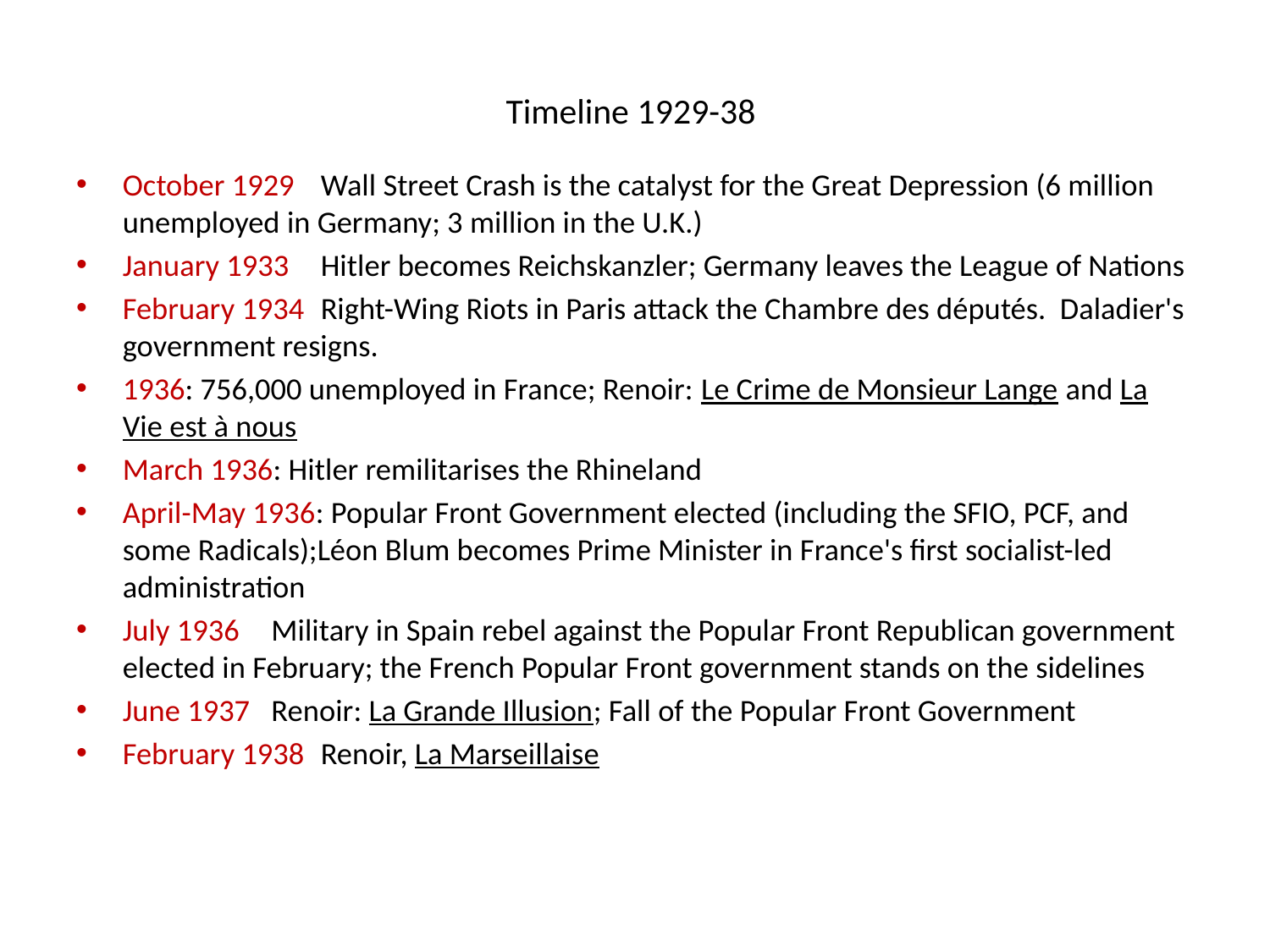

# Timeline 1929-38
October 1929	Wall Street Crash is the catalyst for the Great Depression (6 million unemployed in Germany; 3 million in the U.K.)
January 1933	Hitler becomes Reichskanzler; Germany leaves the League of Nations
February 1934	Right-Wing Riots in Paris attack the Chambre des députés.  Daladier's government resigns.
1936: 756,000 unemployed in France; Renoir: Le Crime de Monsieur Lange and La Vie est à nous
March 1936: Hitler remilitarises the Rhineland
April-May 1936: Popular Front Government elected (including the SFIO, PCF, and some Radicals);Léon Blum becomes Prime Minister in France's first socialist-led administration
July 1936	Military in Spain rebel against the Popular Front Republican government elected in February; the French Popular Front government stands on the sidelines
June 1937	Renoir: La Grande Illusion; Fall of the Popular Front Government
February 1938	Renoir, La Marseillaise